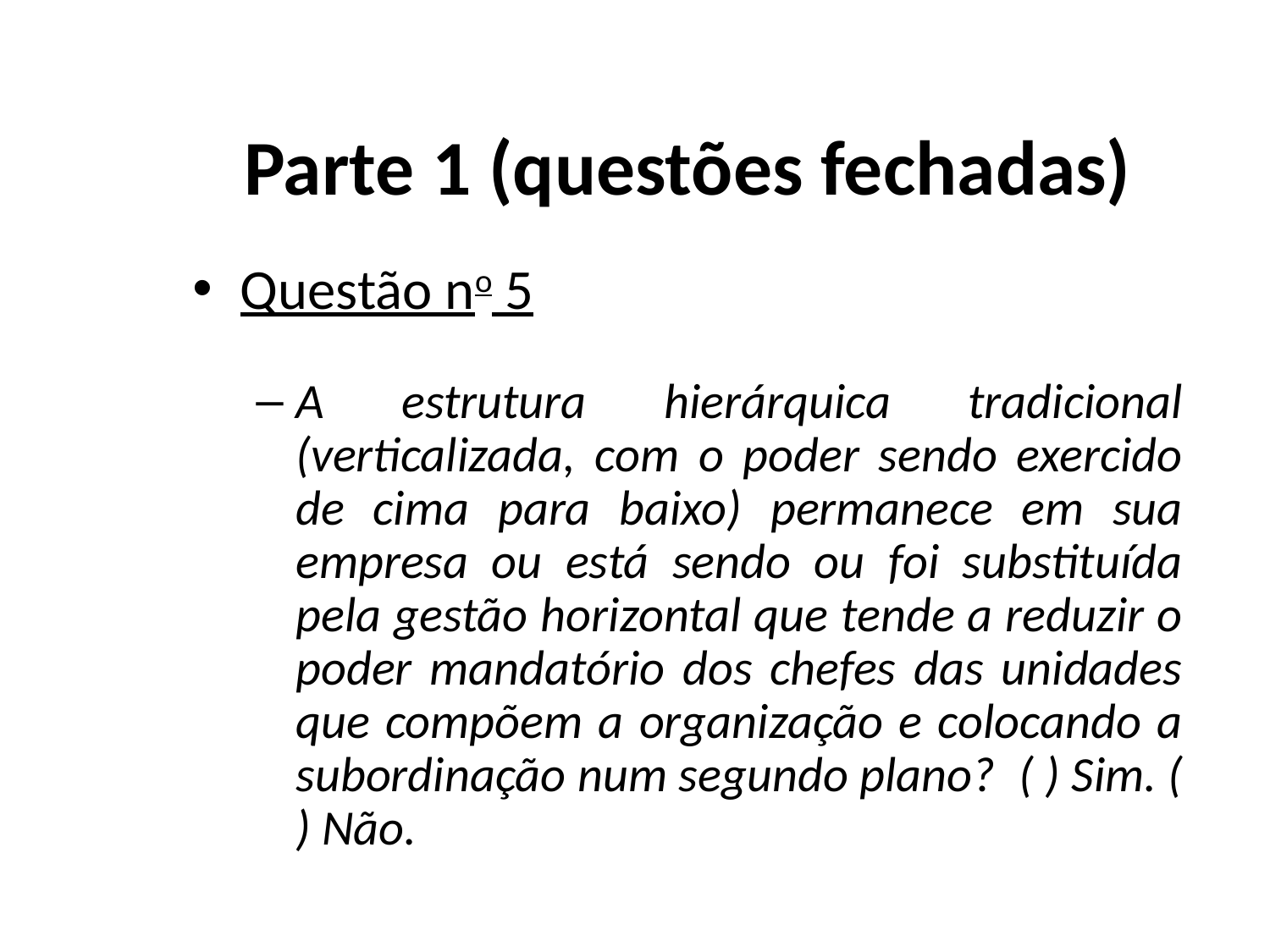

# Parte 1 (questões fechadas)
Questão no 5

A estrutura hierárquica tradicional (verticalizada, com o poder sendo exercido de cima para baixo) permanece em sua empresa ou está sendo ou foi substituída pela gestão horizontal que tende a reduzir o poder mandatório dos chefes das unidades que compõem a organização e colocando a subordinação num segundo plano?  ( ) Sim. ( ) Não.